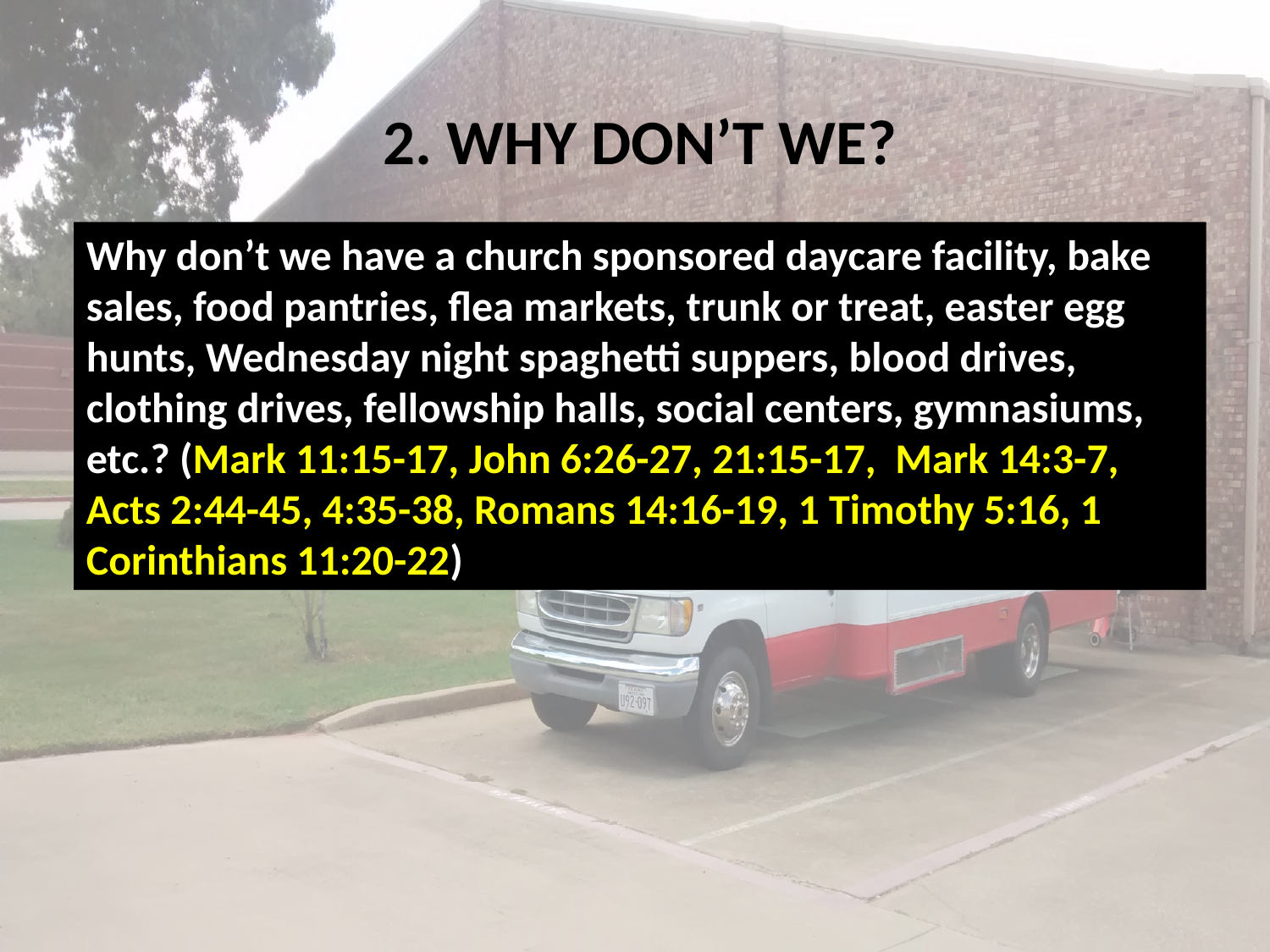

2. WHY DON’T WE?
Why don’t we have a church sponsored daycare facility, bake sales, food pantries, flea markets, trunk or treat, easter egg hunts, Wednesday night spaghetti suppers, blood drives, clothing drives, fellowship halls, social centers, gymnasiums, etc.? (Mark 11:15-17, John 6:26-27, 21:15-17,  Mark 14:3-7, Acts 2:44-45, 4:35-38, Romans 14:16-19, 1 Timothy 5:16, 1 Corinthians 11:20-22)